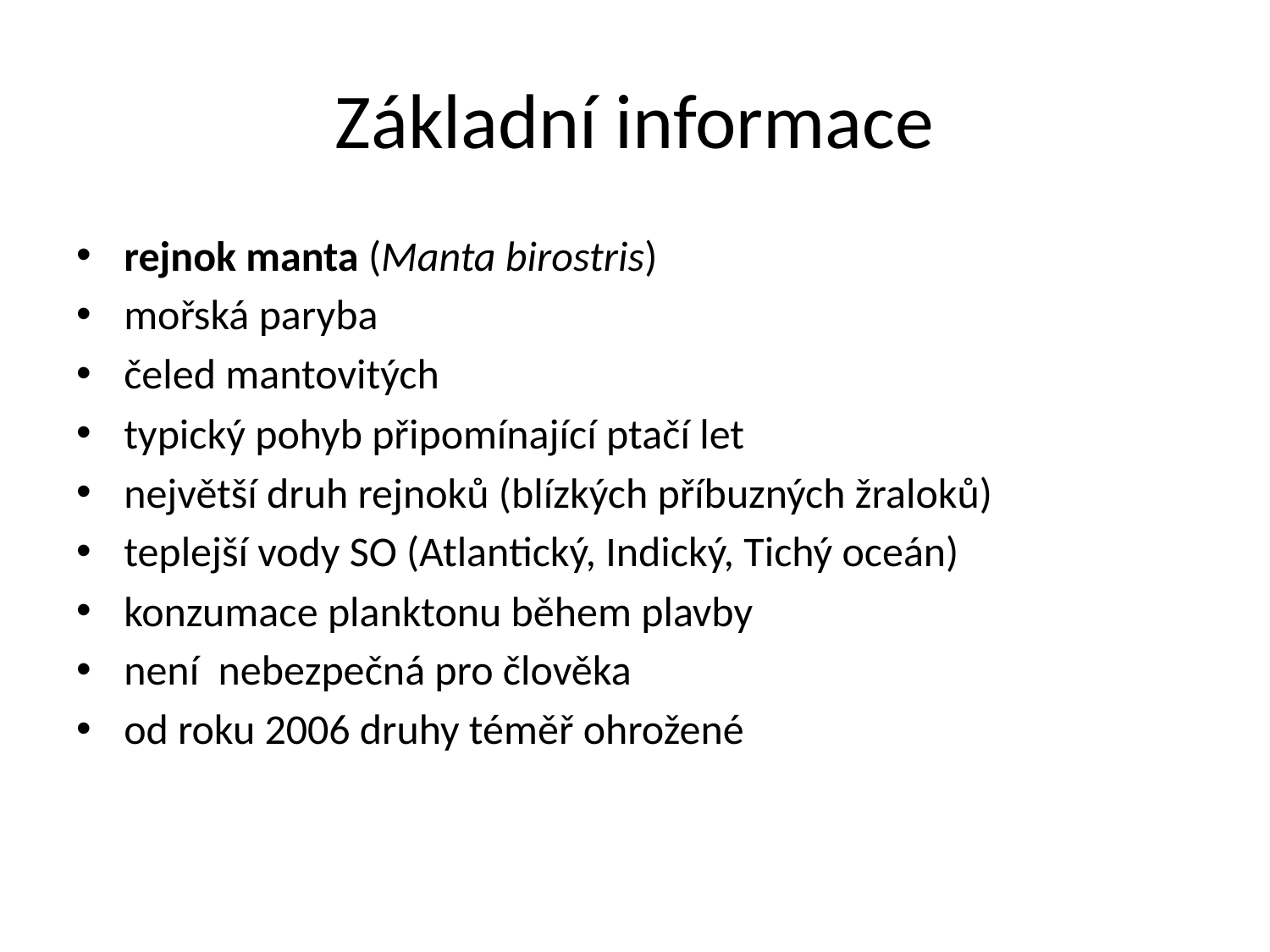

# Základní informace
rejnok manta (Manta birostris)
mořská paryba
čeled mantovitých
typický pohyb připomínající ptačí let
největší druh rejnoků (blízkých příbuzných žraloků)
teplejší vody SO (Atlantický, Indický, Tichý oceán)
konzumace planktonu během plavby
není  nebezpečná pro člověka
od roku 2006 druhy téměř ohrožené